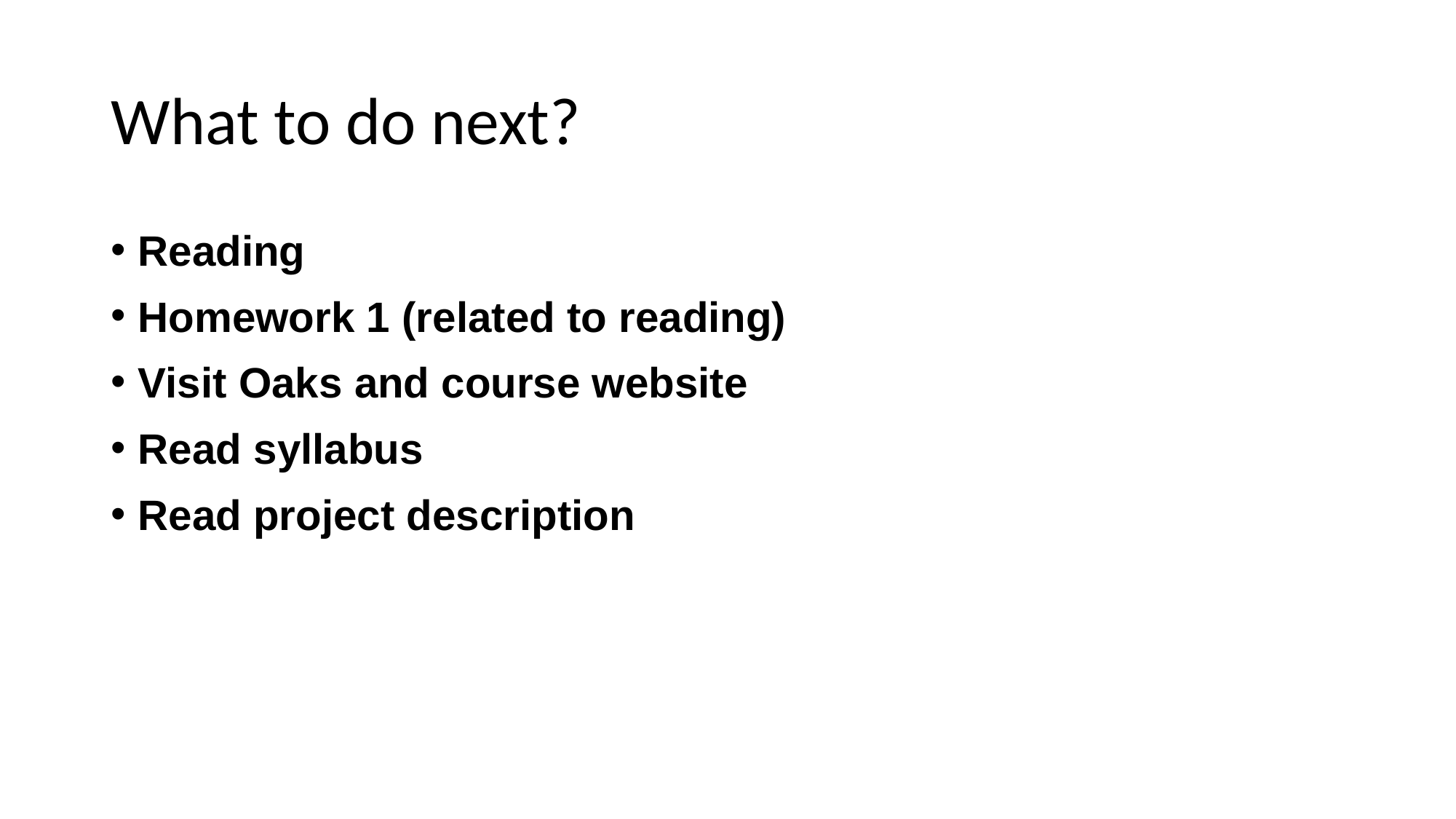

# What to do next?
Reading
Homework 1 (related to reading)
Visit Oaks and course website
Read syllabus
Read project description